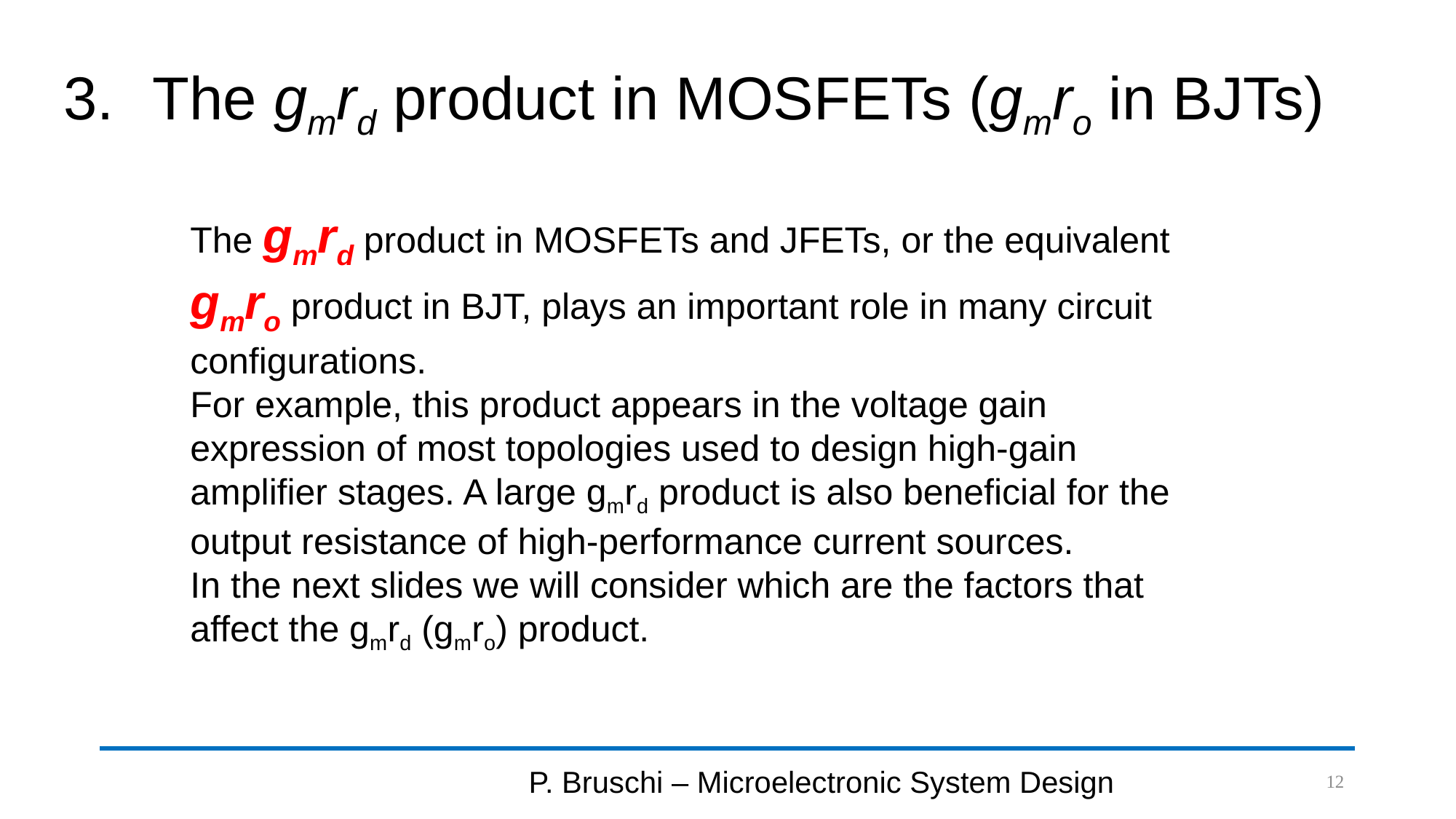

The gmrd product in MOSFETs (gmro in BJTs)
The gmrd product in MOSFETs and JFETs, or the equivalent gmro product in BJT, plays an important role in many circuit configurations.
For example, this product appears in the voltage gain expression of most topologies used to design high-gain amplifier stages. A large gmrd product is also beneficial for the output resistance of high-performance current sources.
In the next slides we will consider which are the factors that affect the gmrd (gmro) product.
P. Bruschi – Microelectronic System Design
12